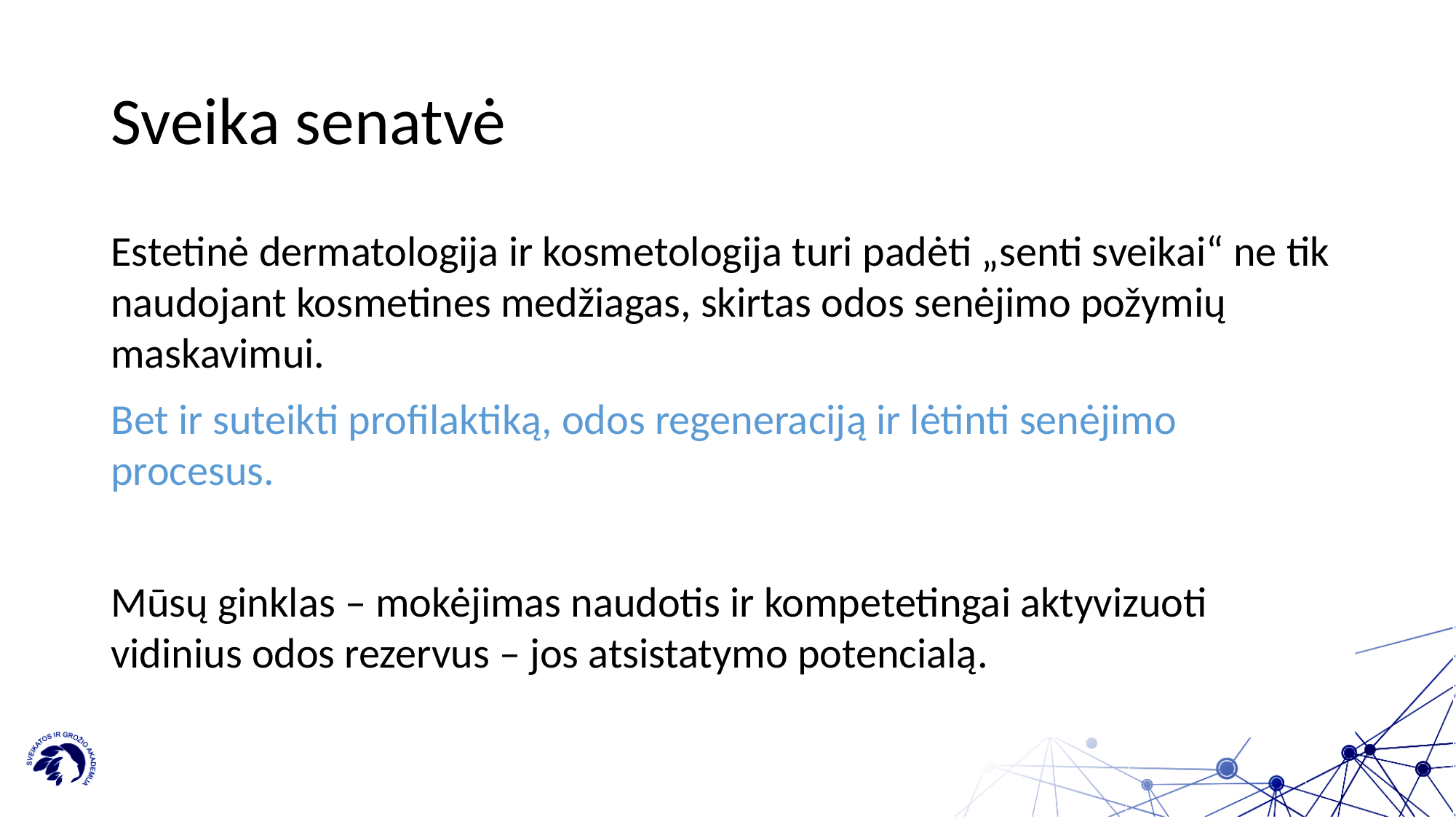

# Sveika senatvė
Estetinė dermatologija ir kosmetologija turi padėti „senti sveikai“ ne tik naudojant kosmetines medžiagas, skirtas odos senėjimo požymių maskavimui.
Bet ir suteikti profilaktiką, odos regeneraciją ir lėtinti senėjimo procesus.

Mūsų ginklas – mokėjimas naudotis ir kompetetingai aktyvizuoti vidinius odos rezervus – jos atsistatymo potencialą.